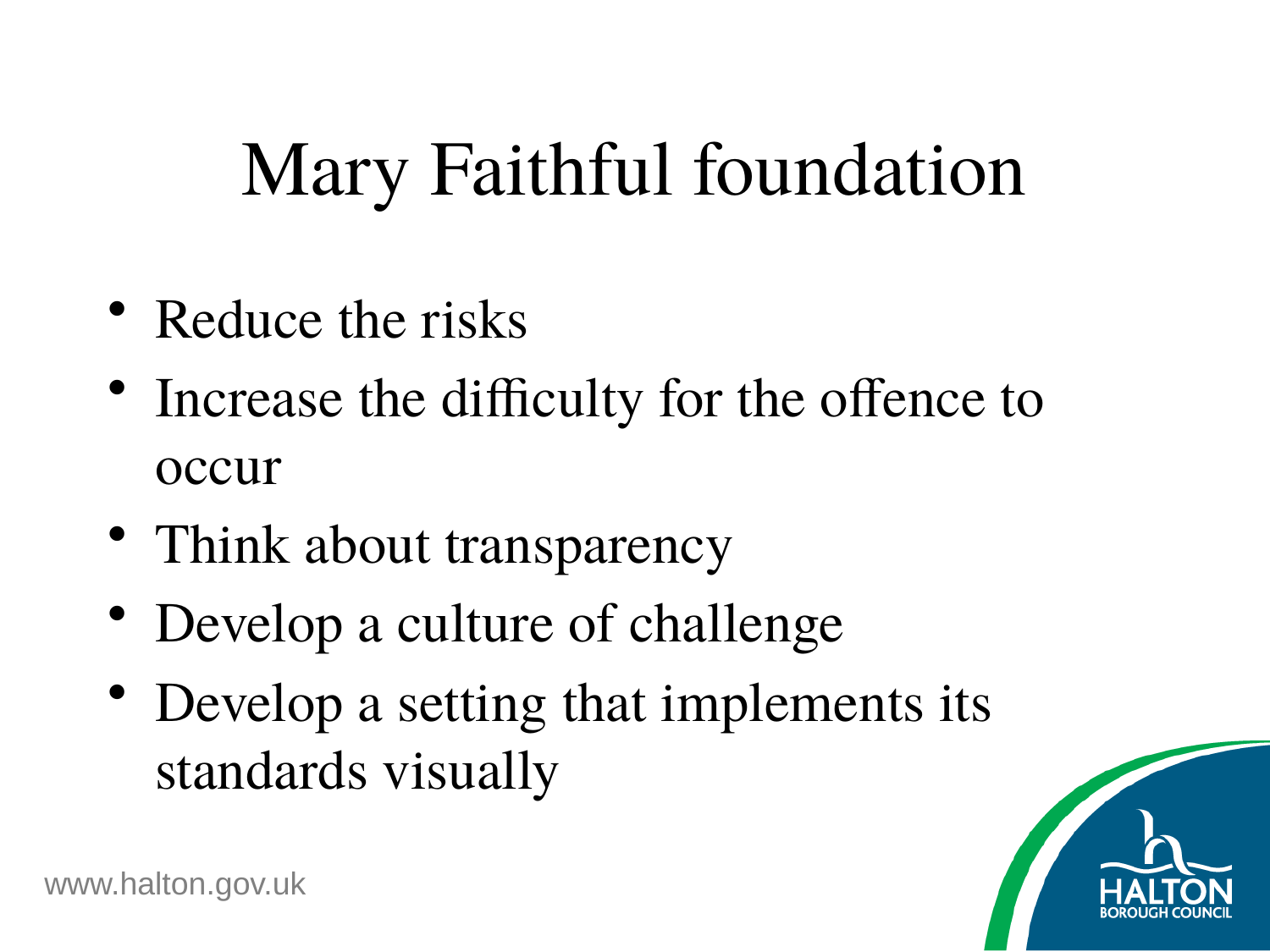

# Mary Faithful foundation
Reduce the risks
Increase the difficulty for the offence to occur
Think about transparency
Develop a culture of challenge
Develop a setting that implements its standards visually